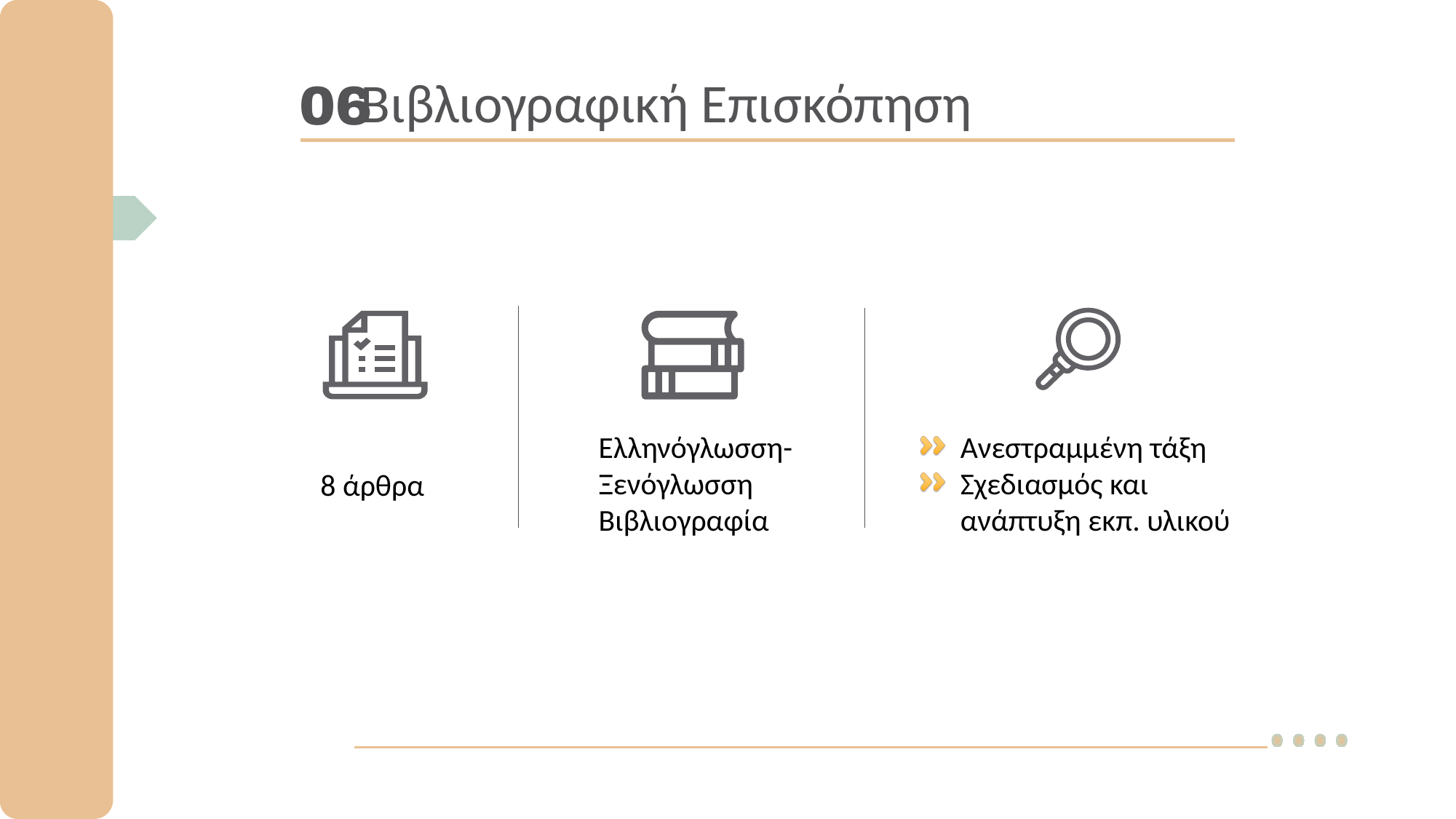

06
Βιβλιογραφική Επισκόπηση

Ελληνόγλωσση- Ξενόγλωσση Βιβλιογραφία
Ανεστραμμένη τάξη
Σχεδιασμός και ανάπτυξη εκπ. υλικού

8 άρθρα